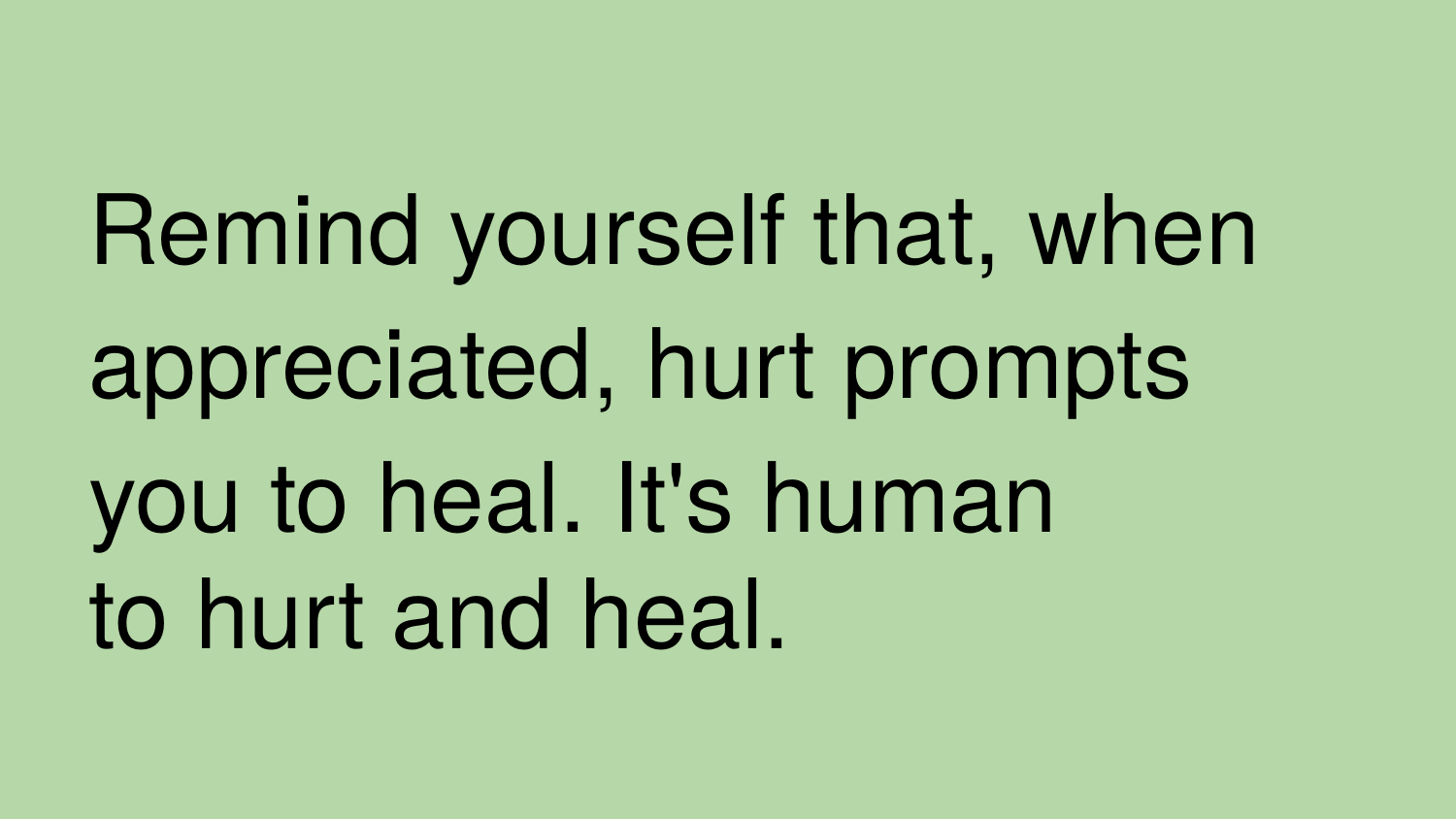

# Remind yourself that, when appreciated, hurt prompts you to heal. It's human
to hurt and heal.